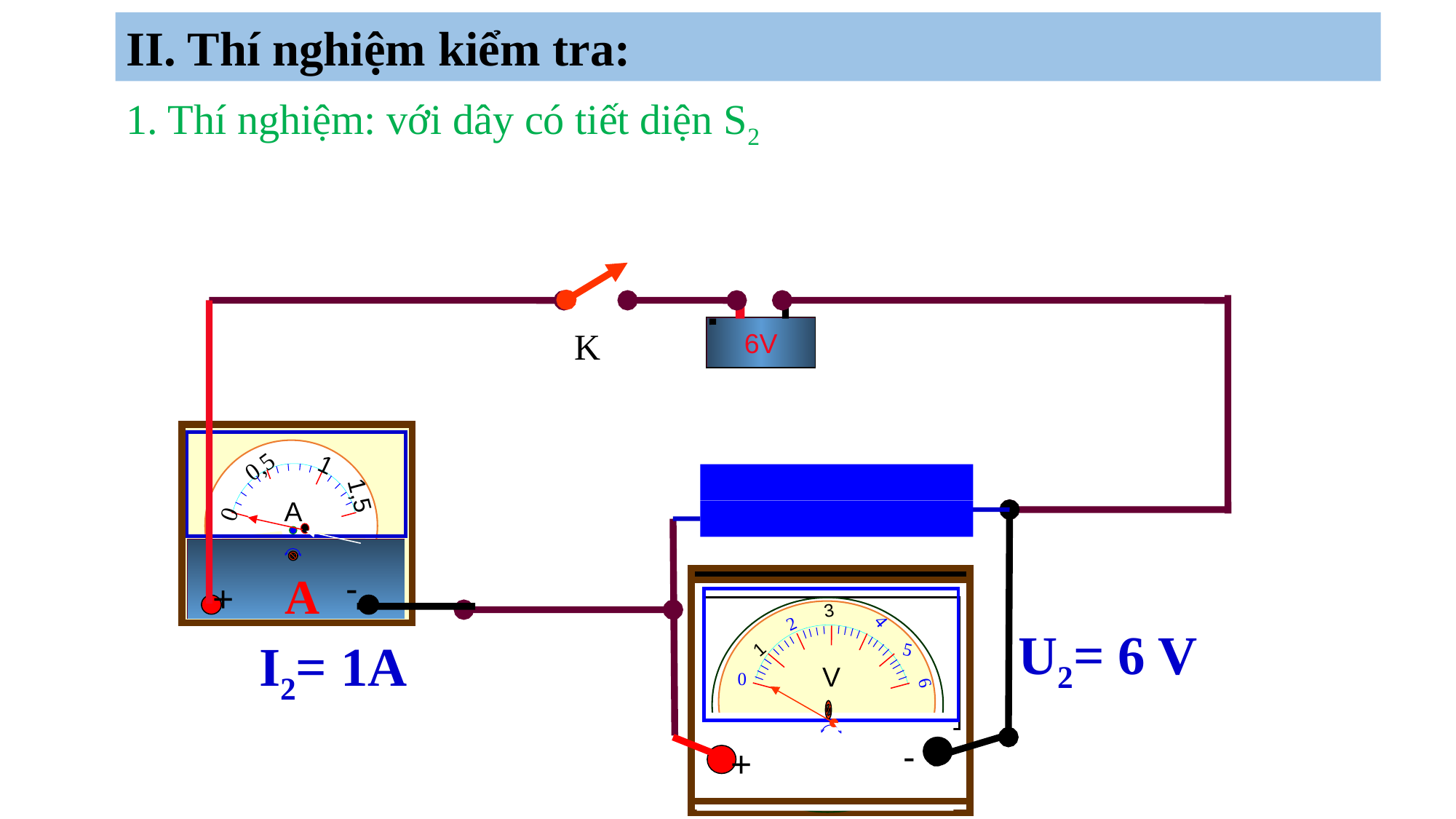

II. Thí nghiệm kiểm tra:
1. Thí nghiệm: với dây có tiết diện S2

6V

K

1
0,5

1,5

A

0

A
-

3

K

4
2

5
1

V

0

6

-

+

+

U2= 6 V
I2= 1A
A
B